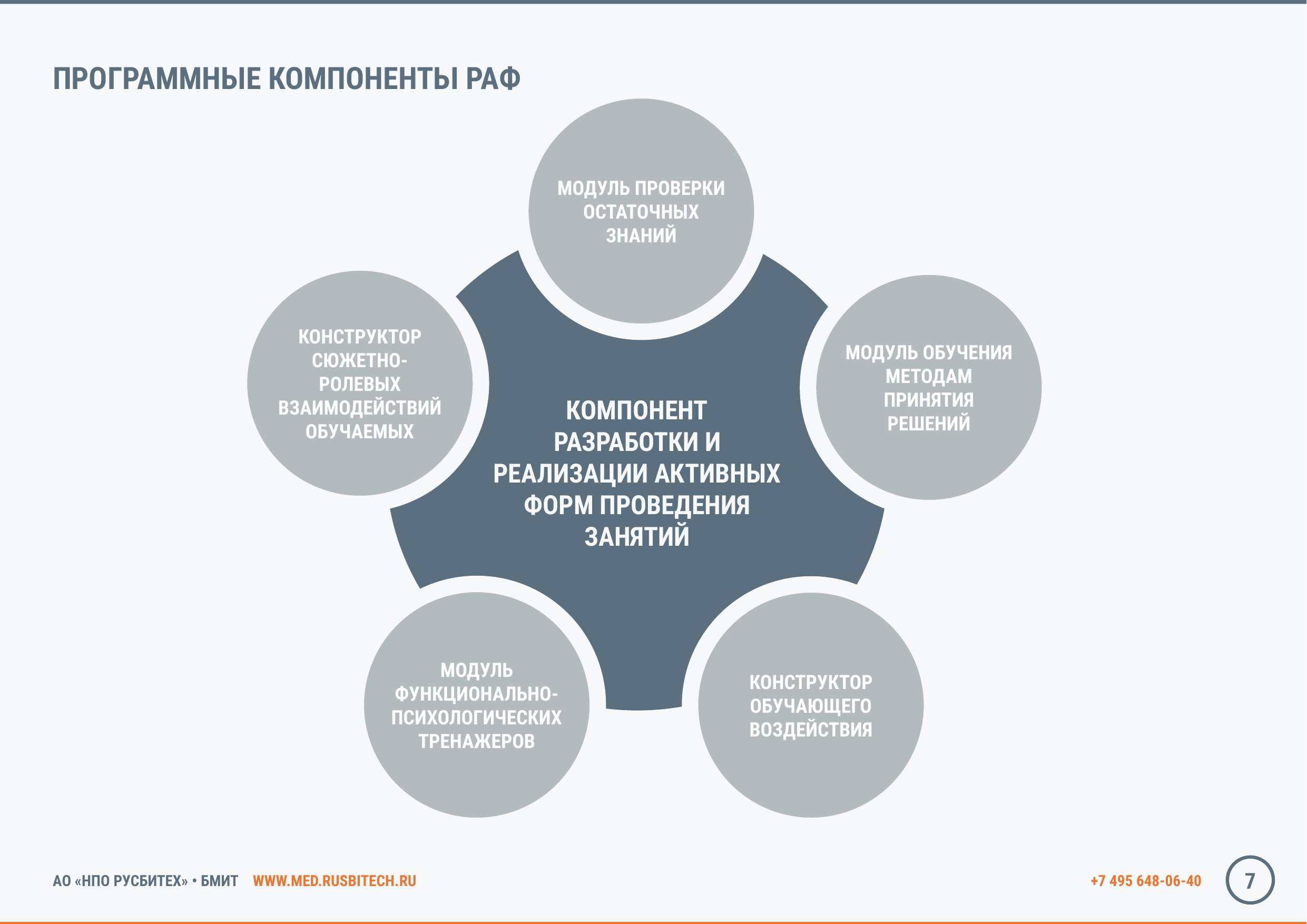

ПРОГРАММНЬIЕ КОМПОНЕНТЬI РАФ
МОДУЛЬ ПРОВЕРКИ ОСТАТОЧНЫХ ЗНАНИЙ

КОМПОНЕНТ
РАЗРАБОТКИ И
РЕАЛИЗАЦИИ АКТИВНЫХ ФОРМ ПРОВЕДЕНИЯ
ЗАНЯТИЙ
КОНСТРУКТОР СЮЖЕТНО-РОЛЕВЫХ ВЗАИМОДЕЙСТВИЙ ОБУЧАЕМЫХ
МОДУЛЬ ОБУЧЕНИЯ МЕТОДАМ ПРИНЯТИЯ РЕШЕНИЙ
МОДУЛЬ ФУНКЦИОНАЛЬНО-ПСИХОЛОГИЧЕСКИХ ТРЕНАЖЕРОВ
КОНСТРУКТОР ОБУЧАЮЩЕГО ВОЗДЕЙСТВИЯ

7
+7 495 648-06-40
АО «НПО РУСБИТЕХ» • БМИТ    WWW.MED.RUSBITECH.RU
+7 495 648-06-40